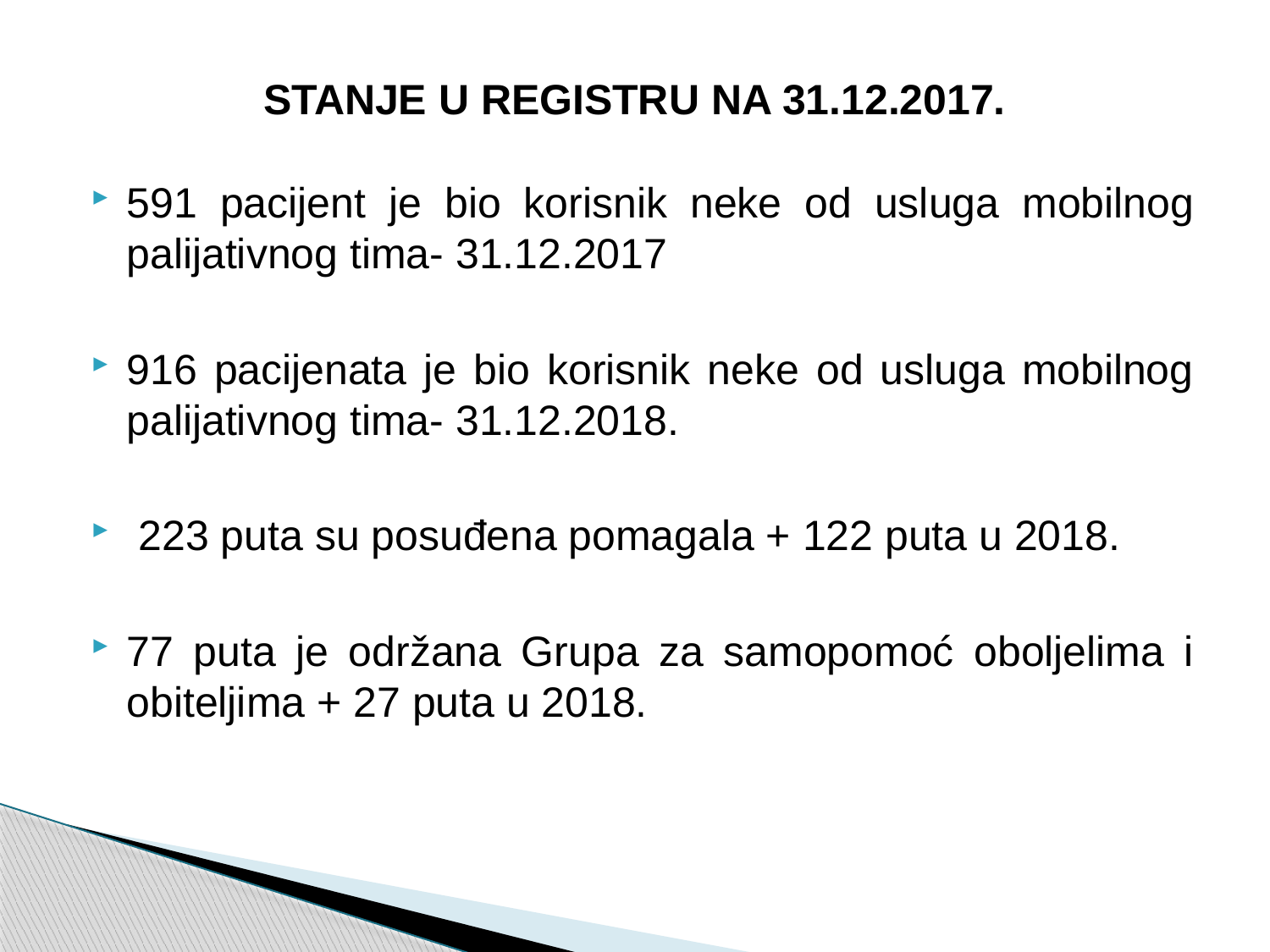

# STANJE U REGISTRU NA 31.12.2017.
591 pacijent je bio korisnik neke od usluga mobilnog palijativnog tima- 31.12.2017

916 pacijenata je bio korisnik neke od usluga mobilnog palijativnog tima- 31.12.2018.

 223 puta su posuđena pomagala + 122 puta u 2018.

77 puta je održana Grupa za samopomoć oboljelima i obiteljima + 27 puta u 2018.